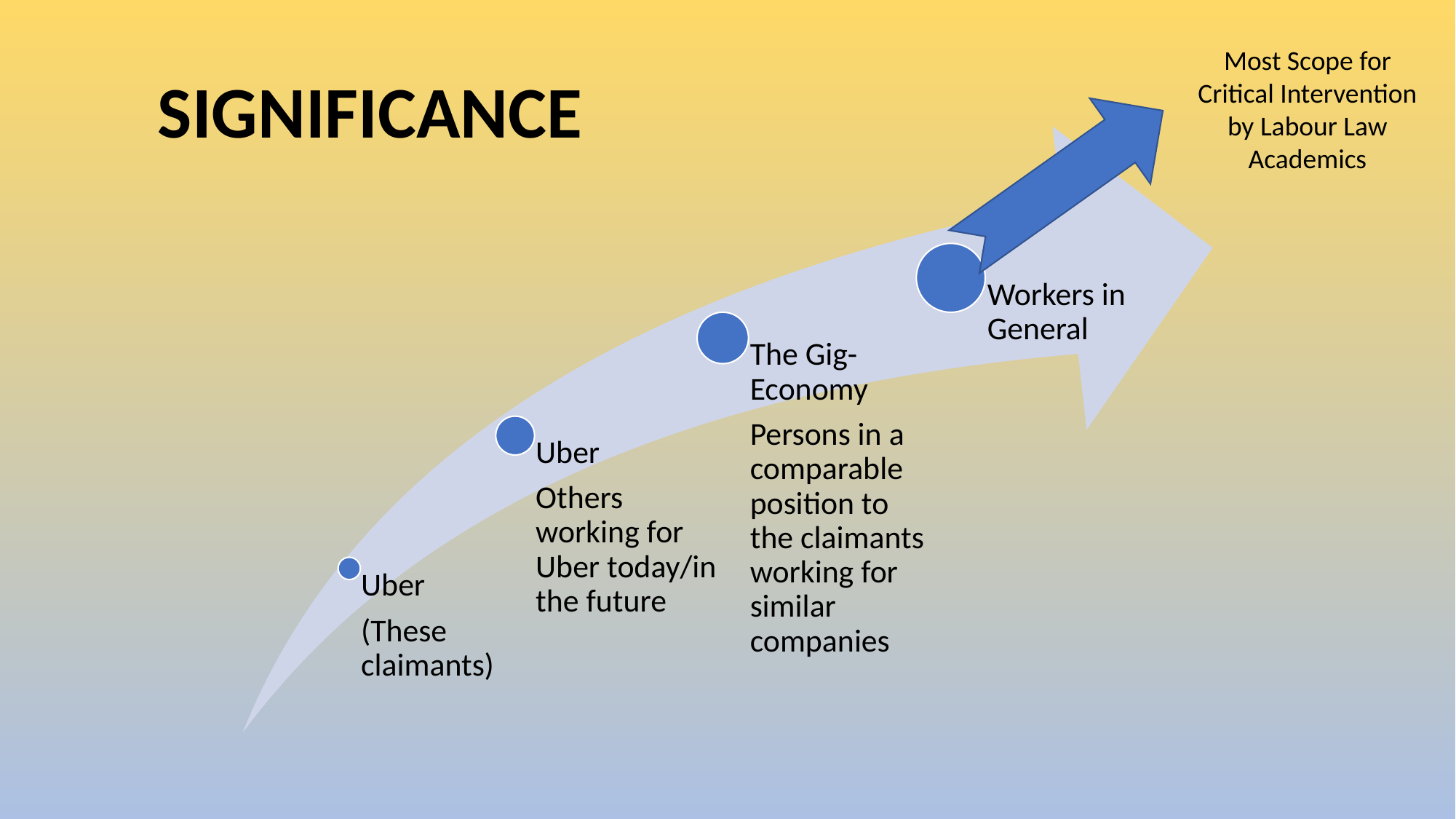

Most Scope for Critical Intervention by Labour Law Academics
SIGNIFICANCE
Uber
(These claimants)
Uber
Others working for Uber today/in the future

The Gig-Economy
Persons in a comparable position to the claimants working for similar companies
Workers in General